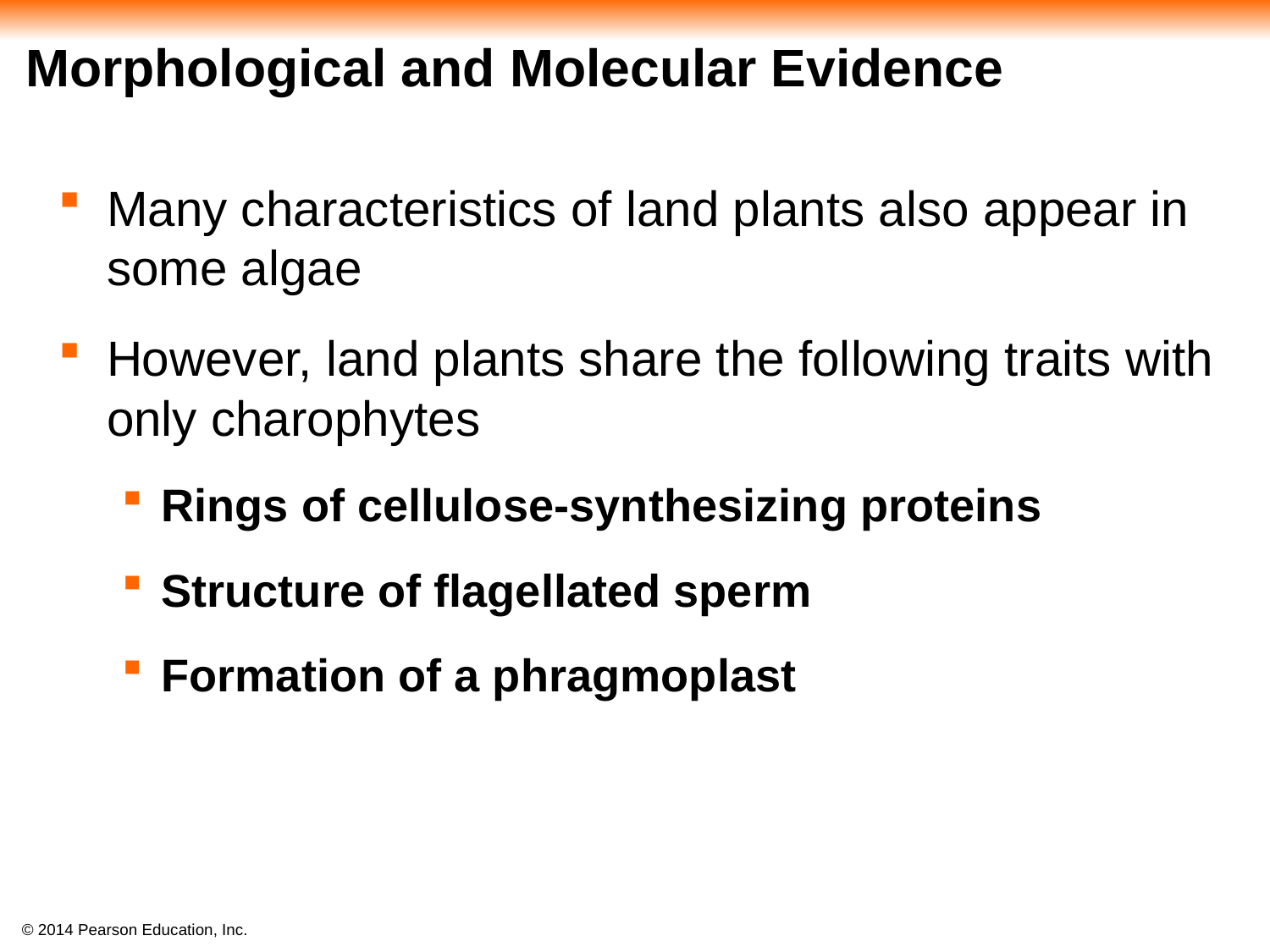

# Morphological and Molecular Evidence
Many characteristics of land plants also appear in some algae
However, land plants share the following traits with only charophytes
Rings of cellulose-synthesizing proteins
Structure of flagellated sperm
Formation of a phragmoplast